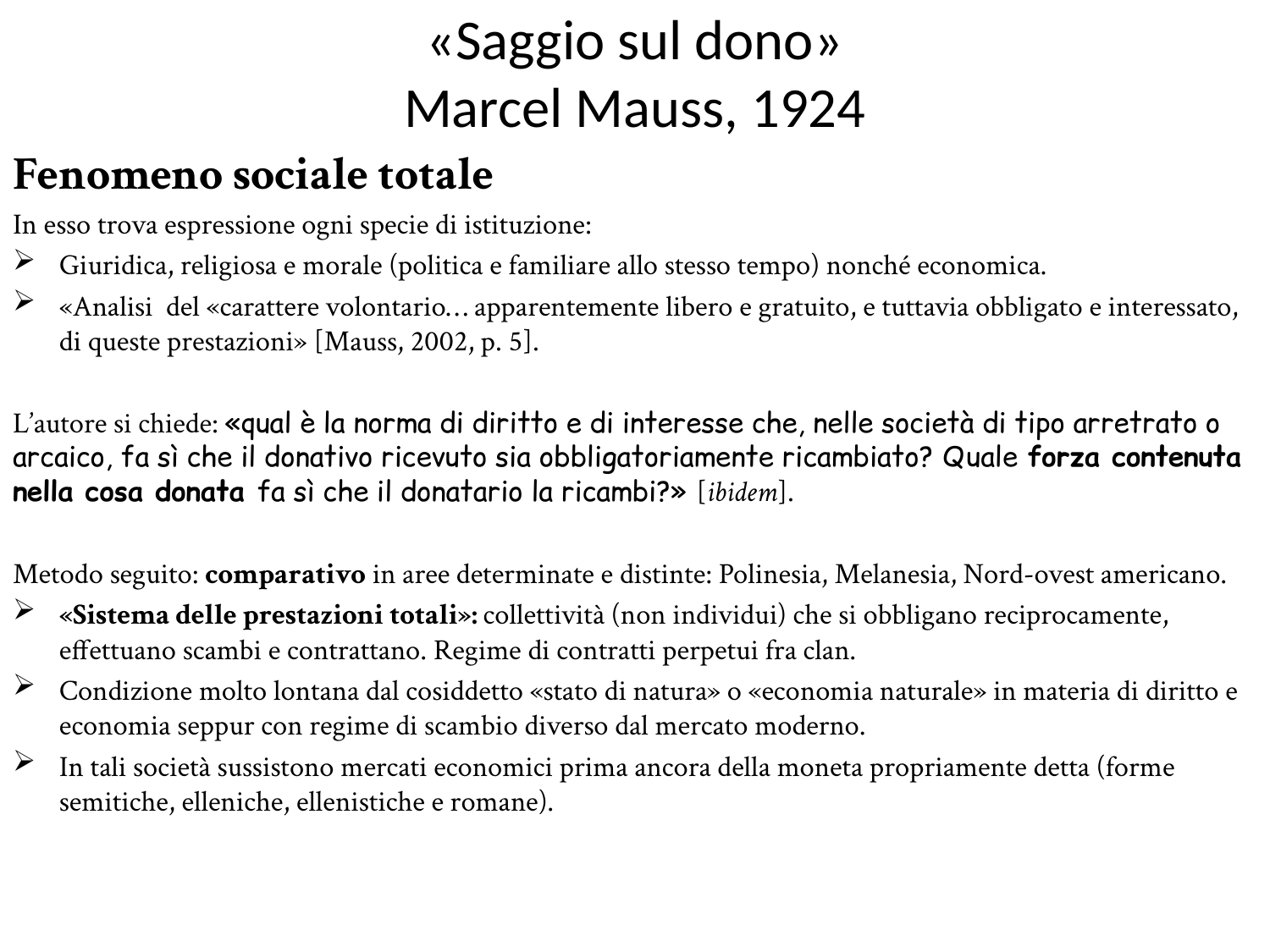

# «Saggio sul dono» Marcel Mauss, 1924
Fenomeno sociale totale
In esso trova espressione ogni specie di istituzione:
Giuridica, religiosa e morale (politica e familiare allo stesso tempo) nonché economica.
«Analisi  del «carattere volontario… apparentemente libero e gratuito, e tuttavia obbligato e interessato, di queste prestazioni» [Mauss, 2002, p. 5].

L’autore si chiede: «qual è la norma di diritto e di interesse che, nelle società di tipo arretrato o arcaico, fa sì che il donativo ricevuto sia obbligatoriamente ricambiato? Quale forza contenuta nella cosa donata fa sì che il donatario la ricambi?» [ibidem].

Metodo seguito: comparativo in aree determinate e distinte: Polinesia, Melanesia, Nord-ovest americano.
«Sistema delle prestazioni totali»: collettività (non individui) che si obbligano reciprocamente, effettuano scambi e contrattano. Regime di contratti perpetui fra clan.
Condizione molto lontana dal cosiddetto «stato di natura» o «economia naturale» in materia di diritto e economia seppur con regime di scambio diverso dal mercato moderno.
In tali società sussistono mercati economici prima ancora della moneta propriamente detta (forme semitiche, elleniche, ellenistiche e romane).